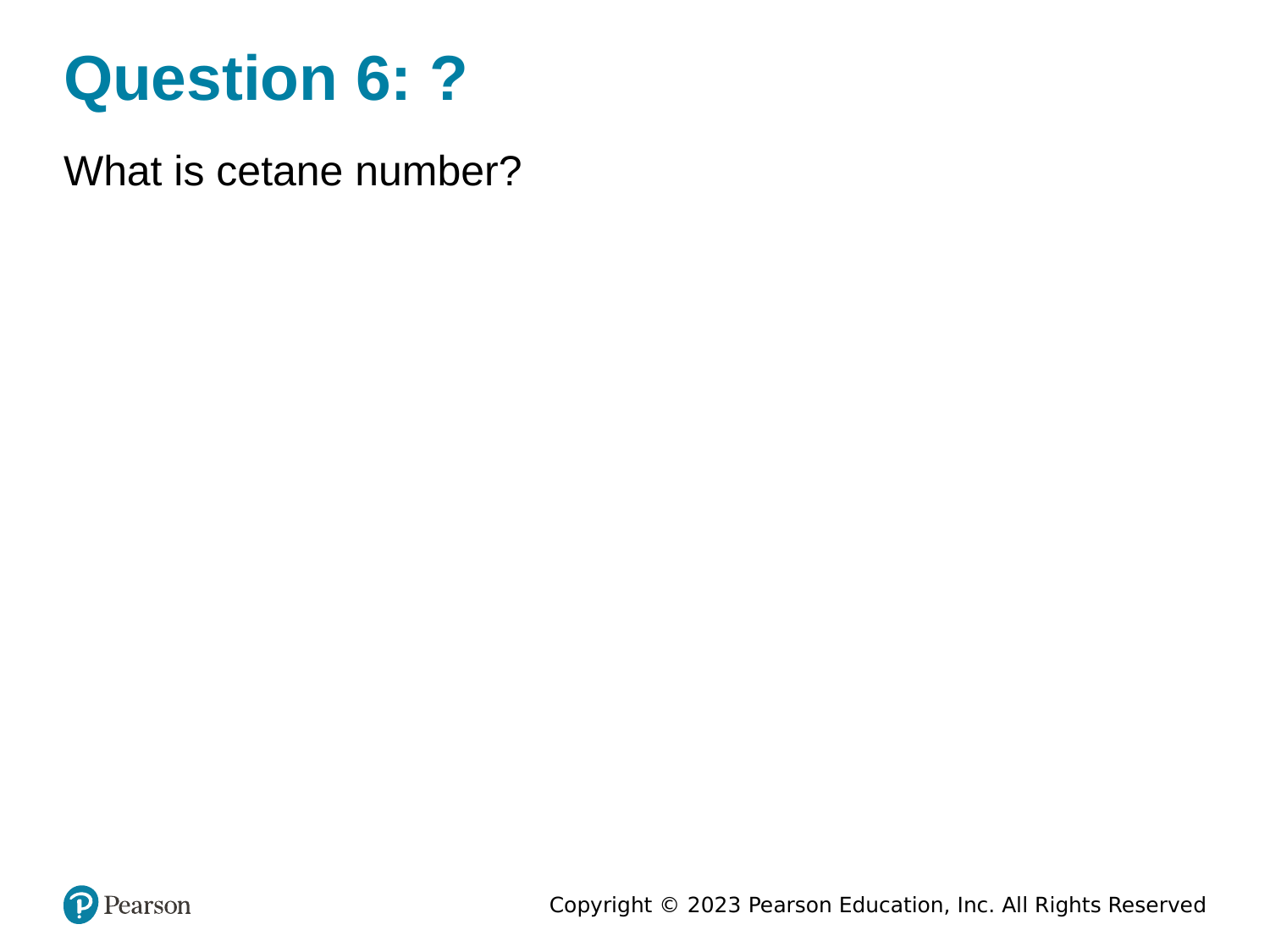

# Question 6: ?
What is cetane number?